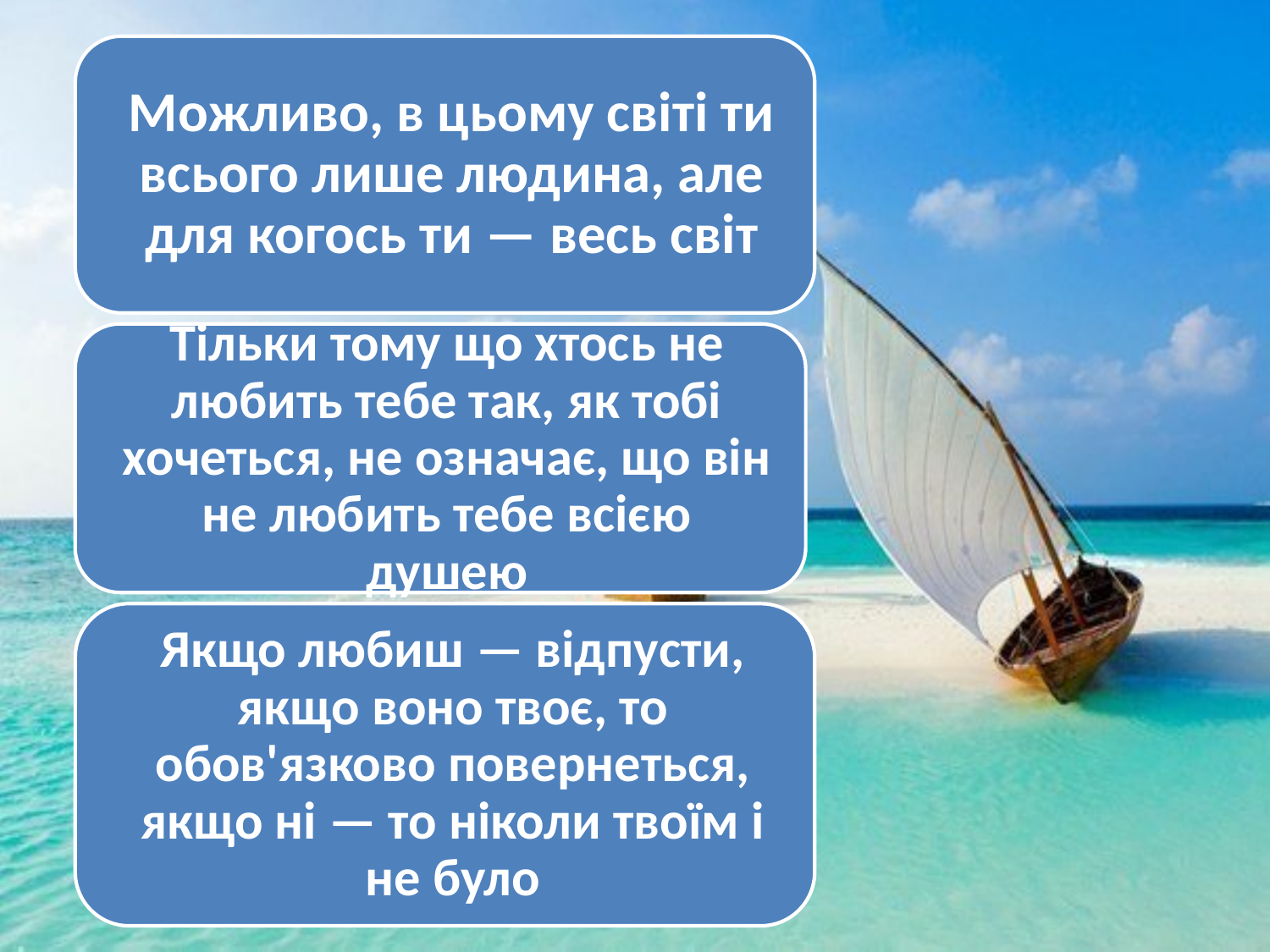

Можливо, в цьому світі ти всього лише людина, але для когось ти — весь світ
Тільки тому що хтось не любить тебе так, як тобі хочеться, не означає, що він не любить тебе всією душею
Якщо любиш — відпусти, якщо воно твоє, то обов'язково повернеться, якщо ні — то ніколи твоїм і не було